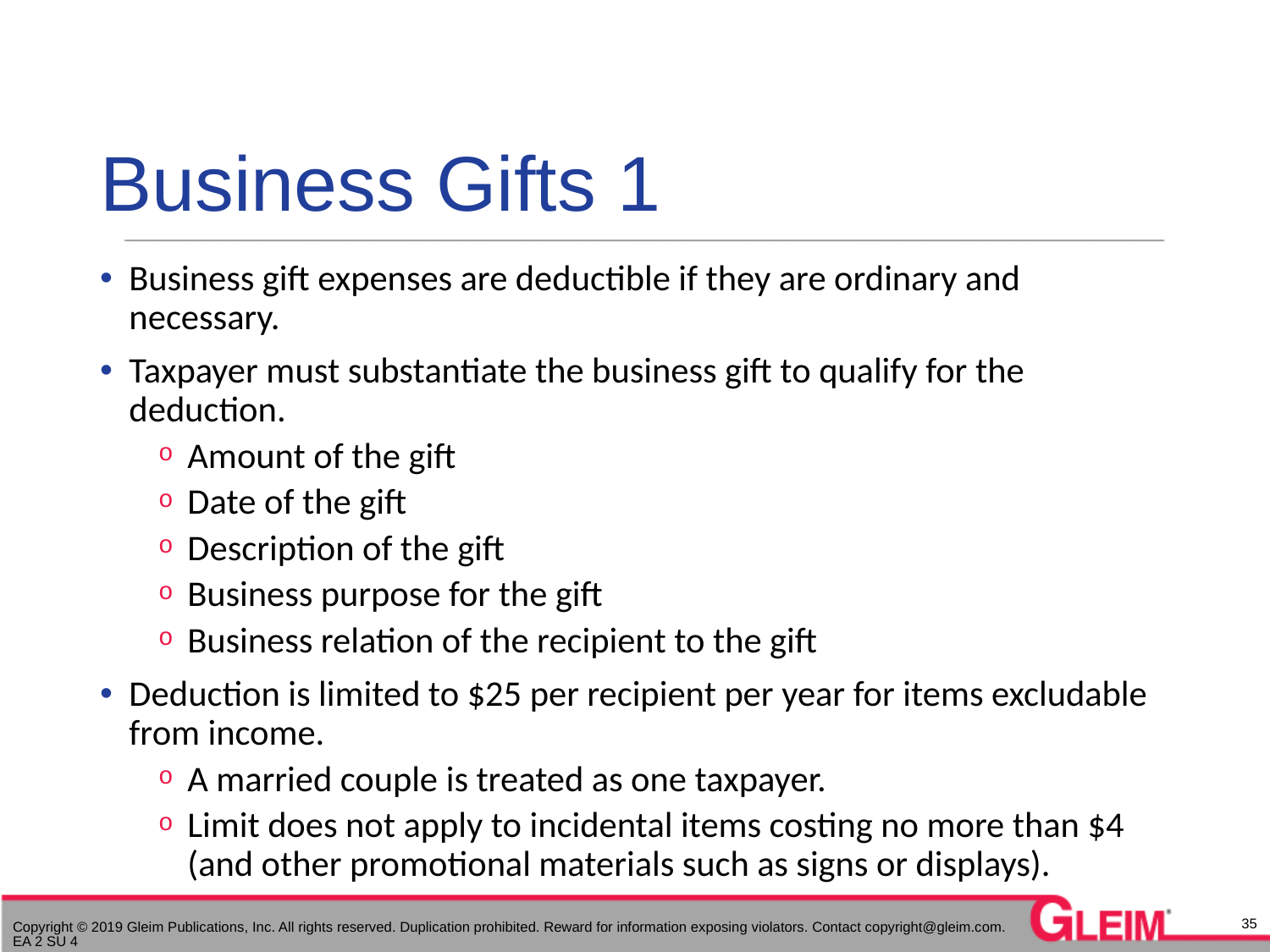

# Business Gifts 1
Business gift expenses are deductible if they are ordinary and necessary.
Taxpayer must substantiate the business gift to qualify for the deduction.
Amount of the gift
Date of the gift
Description of the gift
Business purpose for the gift
Business relation of the recipient to the gift
Deduction is limited to $25 per recipient per year for items excludable from income.
A married couple is treated as one taxpayer.
Limit does not apply to incidental items costing no more than $4 (and other promotional materials such as signs or displays).
35
Copyright © 2019 Gleim Publications, Inc. All rights reserved. Duplication prohibited. Reward for information exposing violators. Contact copyright@gleim.com.  EA 2 SU 4